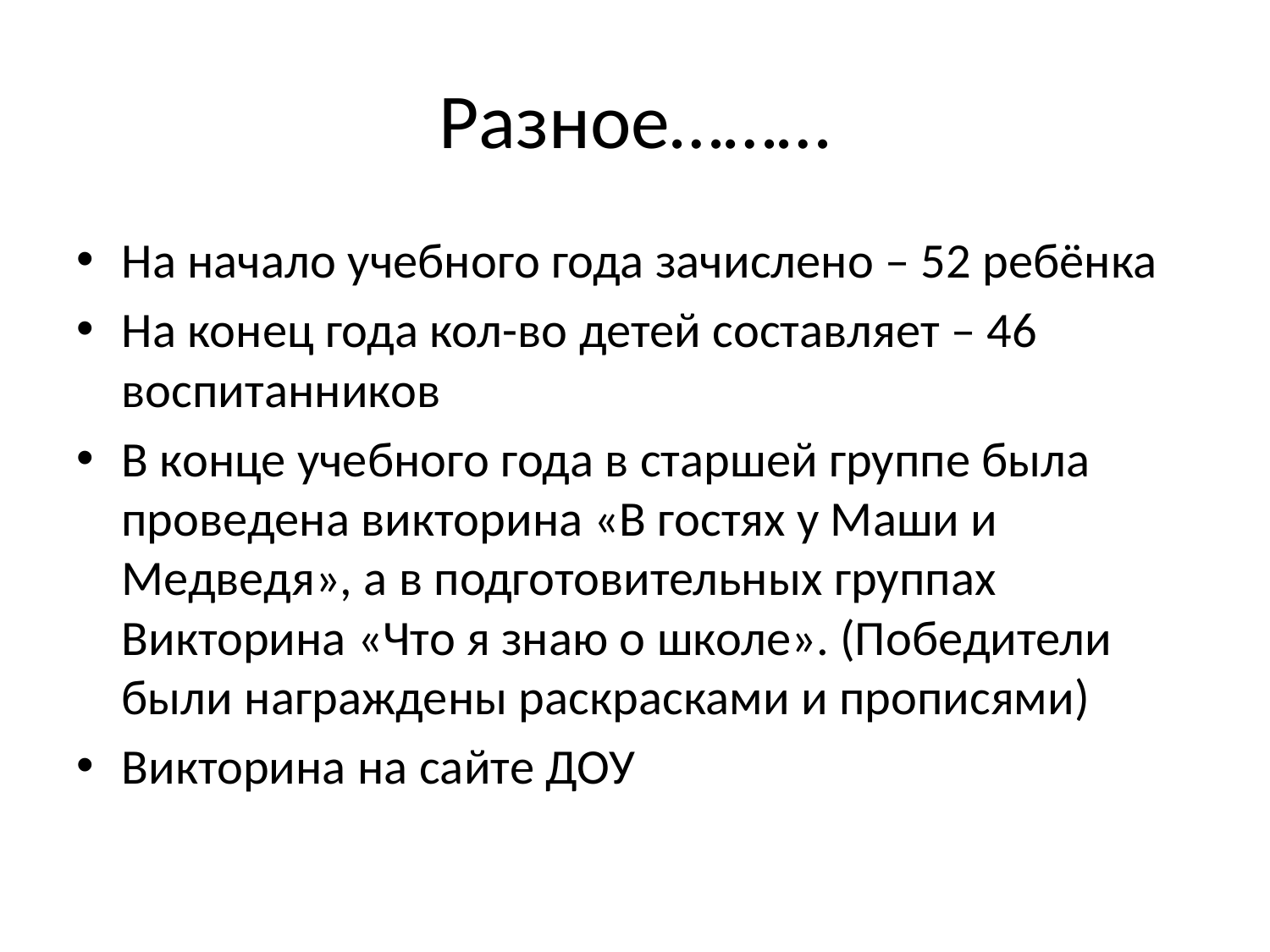

# Разное………
На начало учебного года зачислено – 52 ребёнка
На конец года кол-во детей составляет – 46 воспитанников
В конце учебного года в старшей группе была проведена викторина «В гостях у Маши и Медведя», а в подготовительных группах Викторина «Что я знаю о школе». (Победители были награждены раскрасками и прописями)
Викторина на сайте ДОУ